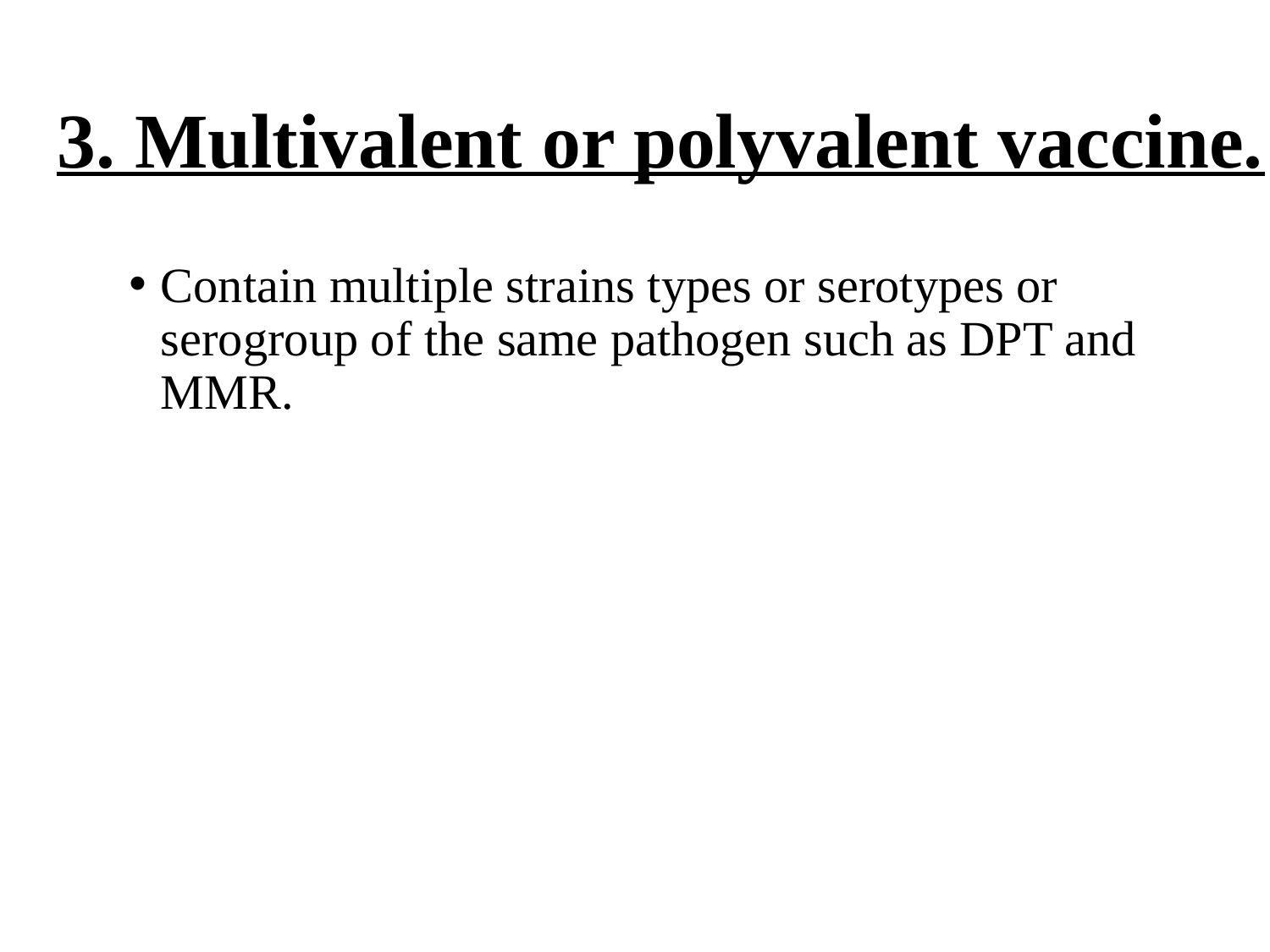

# 3. Multivalent or polyvalent vaccine.
Contain multiple strains types or serotypes or serogroup of the same pathogen such as DPT and MMR.